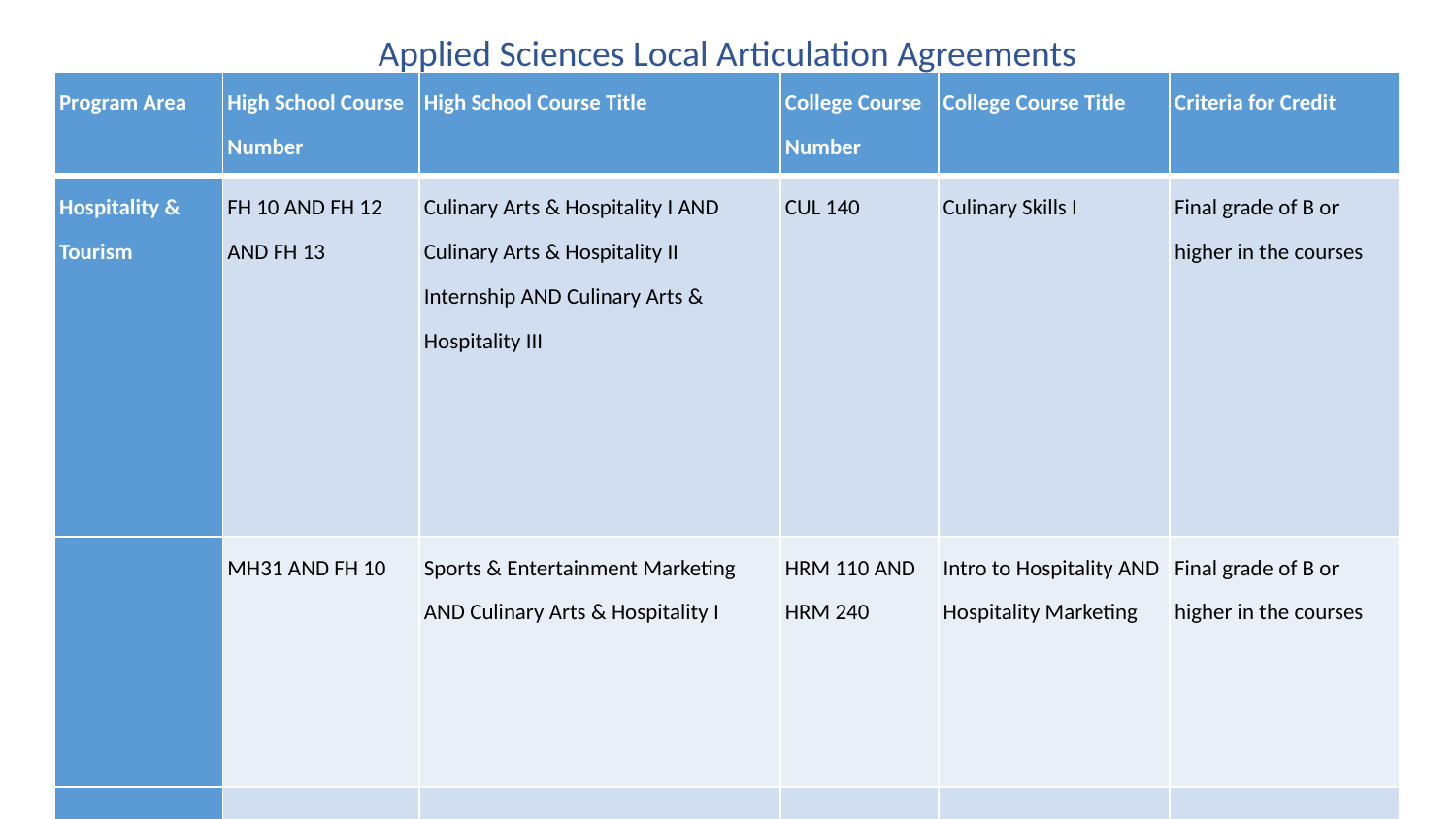

Applied Sciences Local Articulation Agreements
| Program Area | High School Course Number | High School Course Title | College Course Number | College Course Title | Criteria for Credit |
| --- | --- | --- | --- | --- | --- |
| Hospitality & Tourism | FH 10 AND FH 12 AND FH 13 | Culinary Arts & Hospitality I AND Culinary Arts & Hospitality II Internship AND Culinary Arts & Hospitality III | CUL 140 | Culinary Skills I | Final grade of B or higher in the courses |
|  | MH31 AND FH 10 | Sports & Entertainment Marketing AND Culinary Arts & Hospitality I | HRM 110 AND HRM 240 | Intro to Hospitality AND Hospitality Marketing | Final grade of B or higher in the courses |
|  |  |  |  |  |  |